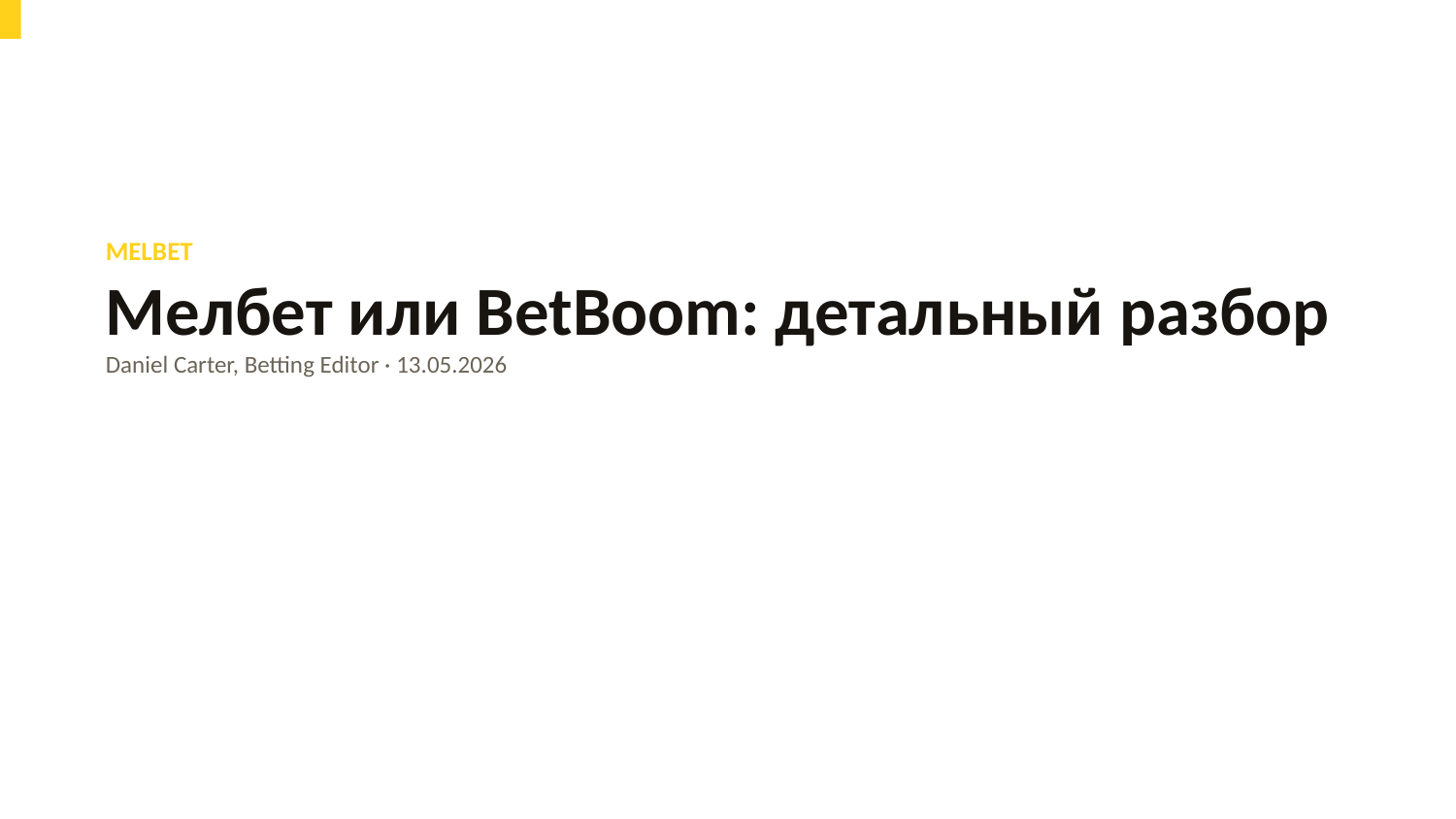

MELBET
Мелбет или BetBoom: детальный разбор
Daniel Carter, Betting Editor · 13.05.2026